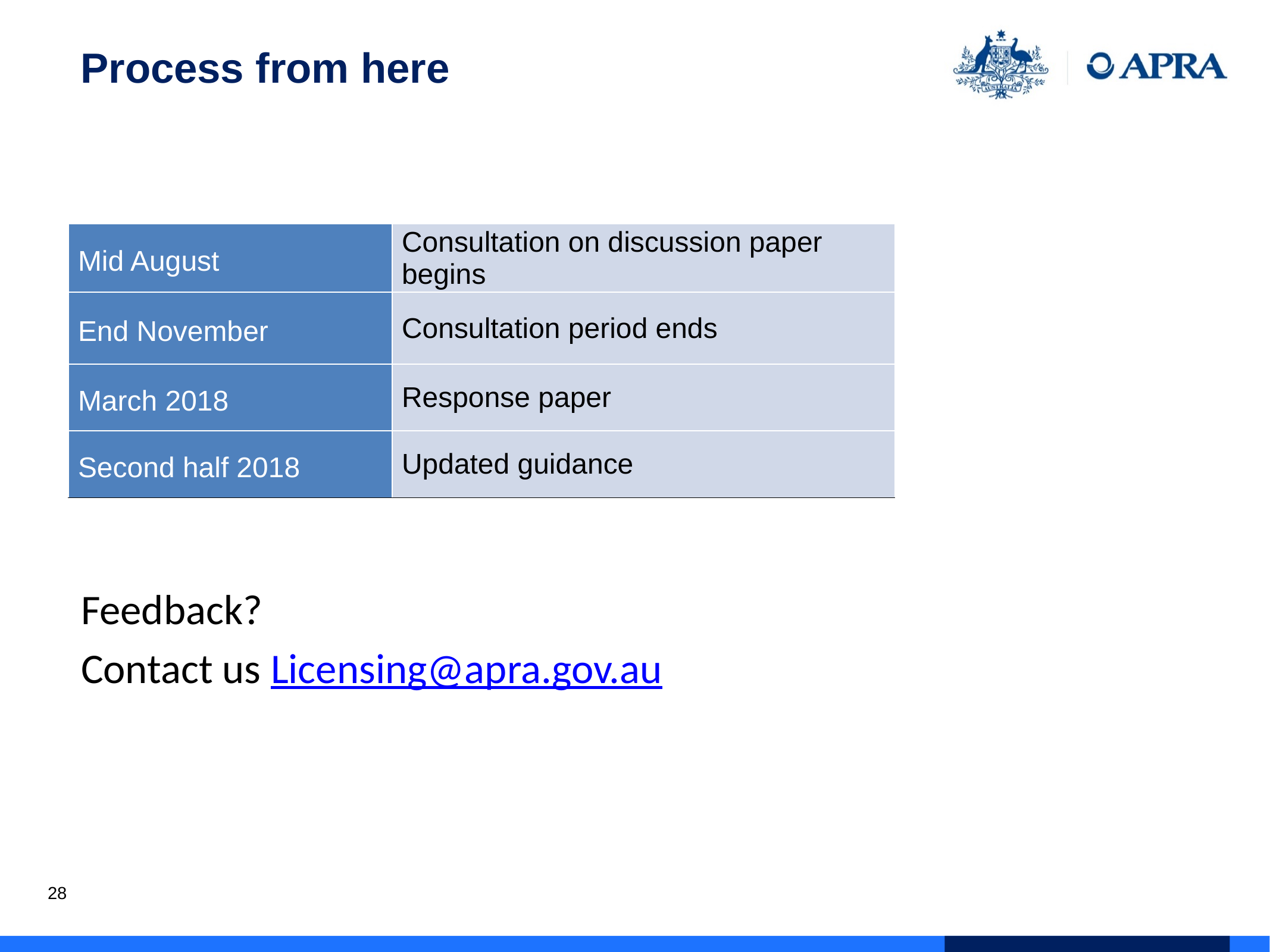

Process from here
| Mid August | Consultation on discussion paper begins |
| --- | --- |
| End November | Consultation period ends |
| March 2018 | Response paper |
| Second half 2018 | Updated guidance |
Feedback?
Contact us Licensing@apra.gov.au